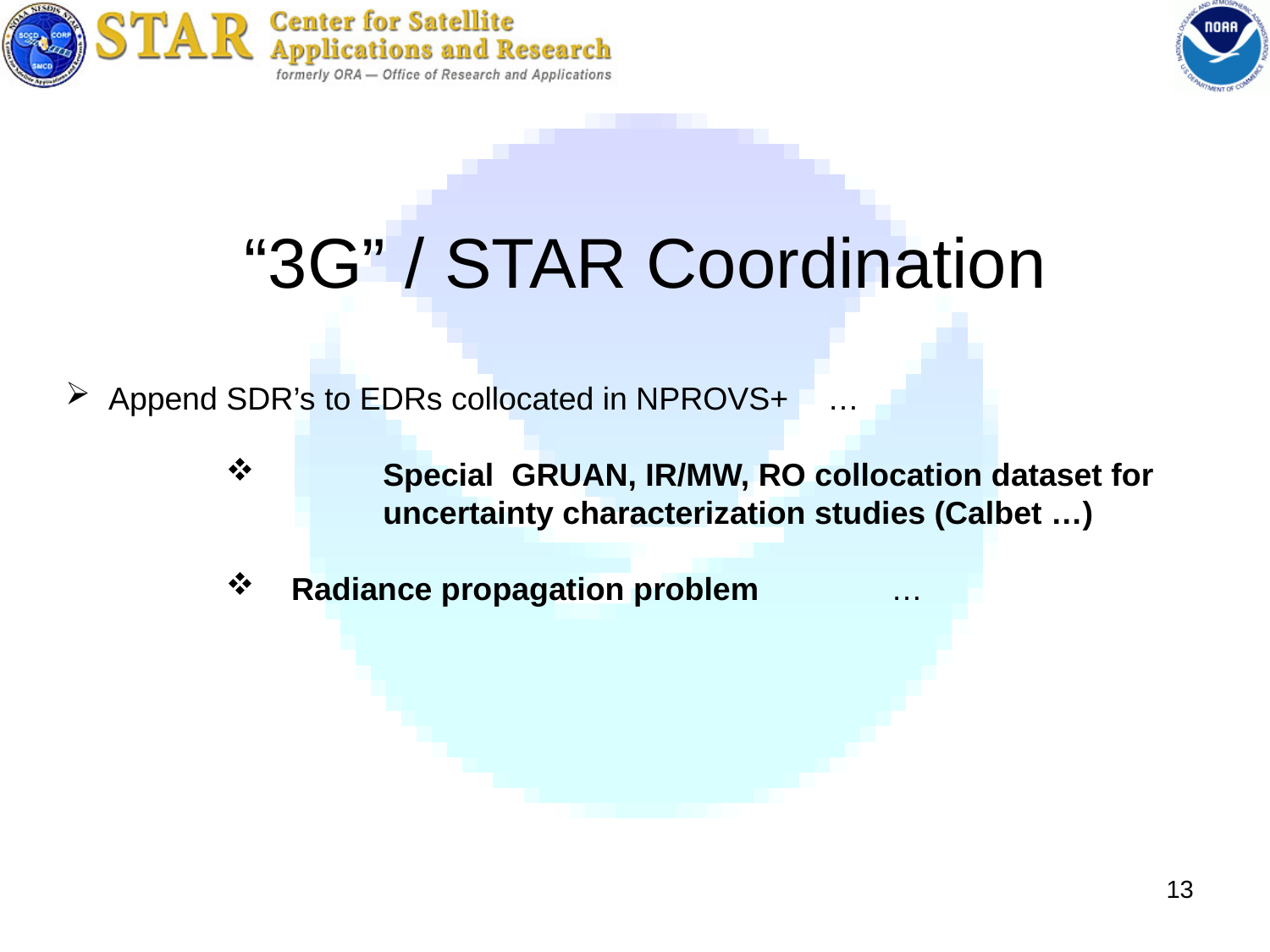

“3G” / STAR Coordination

  Append SDR’s to EDRs collocated in NPROVS+   	…
 	Special  GRUAN, IR/MW, RO collocation dataset for 	uncertainty characterization studies (Calbet …)

    Radiance propagation problem 	…

13